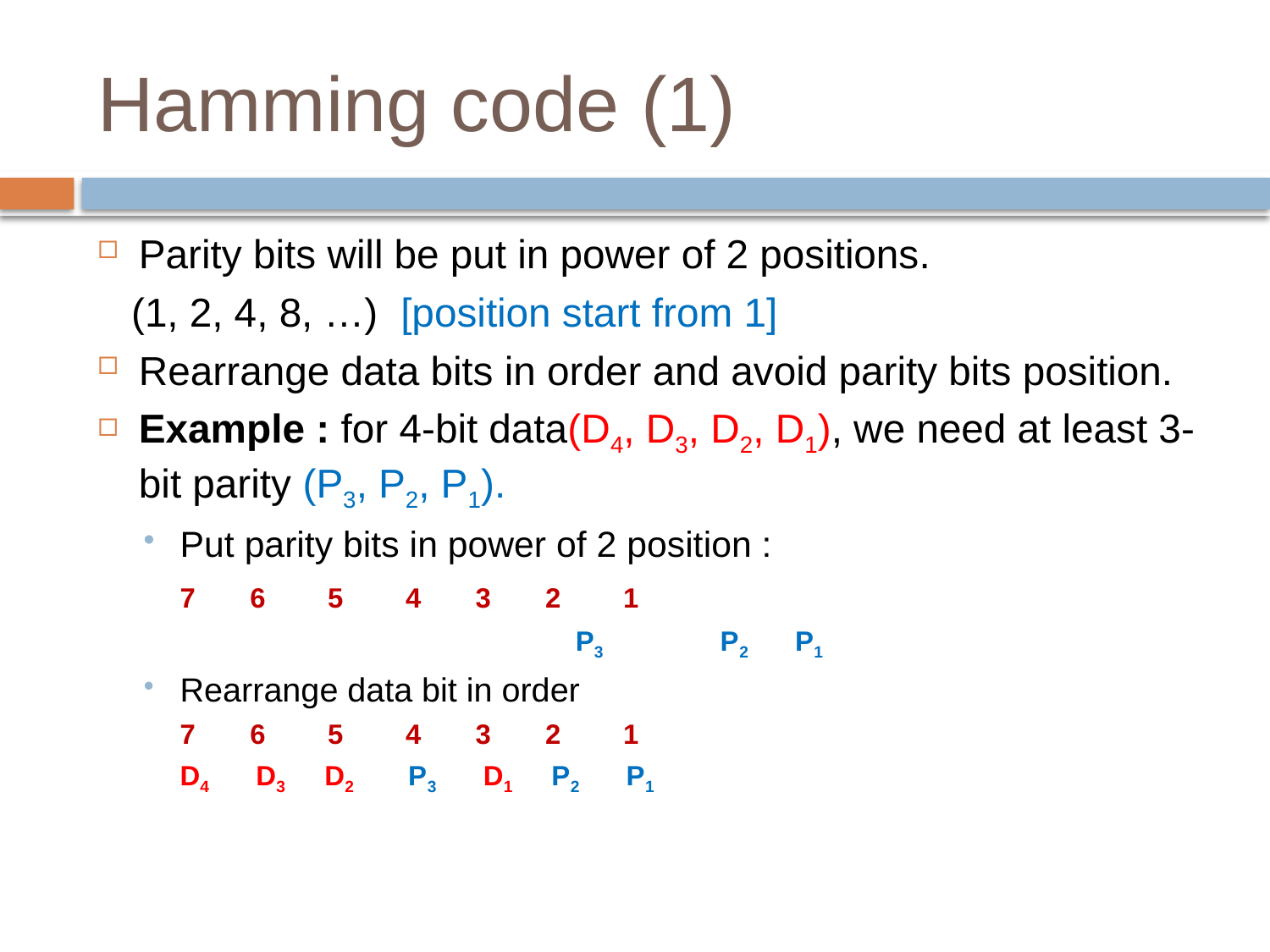

# Hamming code (1)
Parity bits will be put in power of 2 positions.
   (1, 2, 4, 8, …)  [position start from 1]
Rearrange data bits in order and avoid parity bits position.
Example : for 4-bit data(D4, D3, D2, D1), we need at least 3-bit parity (P3, P2, P1).
Put parity bits in power of 2 position :
			7       6        5        4       3       2        1
                                                       P3               P2      P1
Rearrange data bit in order
			7       6        5        4       3       2        1
			D4      D3     D2       P3      D1     P2      P1